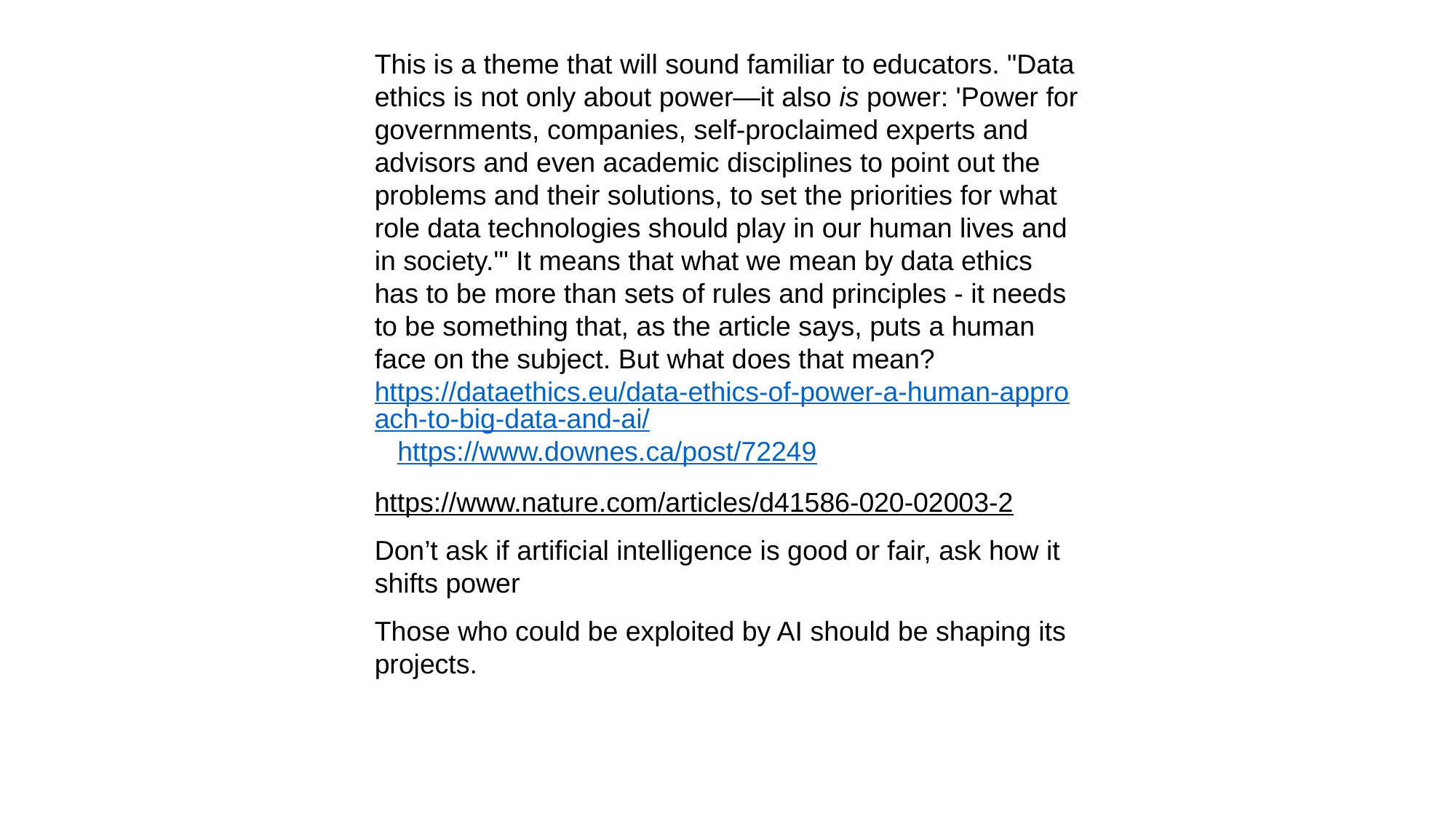

This is a theme that will sound familiar to educators. "Data ethics is not only about power—it also is power: 'Power for governments, companies, self-proclaimed experts and advisors and even academic disciplines to point out the problems and their solutions, to set the priorities for what role data technologies should play in our human lives and in society.'" It means that what we mean by data ethics has to be more than sets of rules and principles - it needs to be something that, as the article says, puts a human face on the subject. But what does that mean? https://dataethics.eu/data-ethics-of-power-a-human-approach-to-big-data-and-ai/   https://www.downes.ca/post/72249
https://www.nature.com/articles/d41586-020-02003-2
Don’t ask if artificial intelligence is good or fair, ask how it shifts power
Those who could be exploited by AI should be shaping its projects.

#